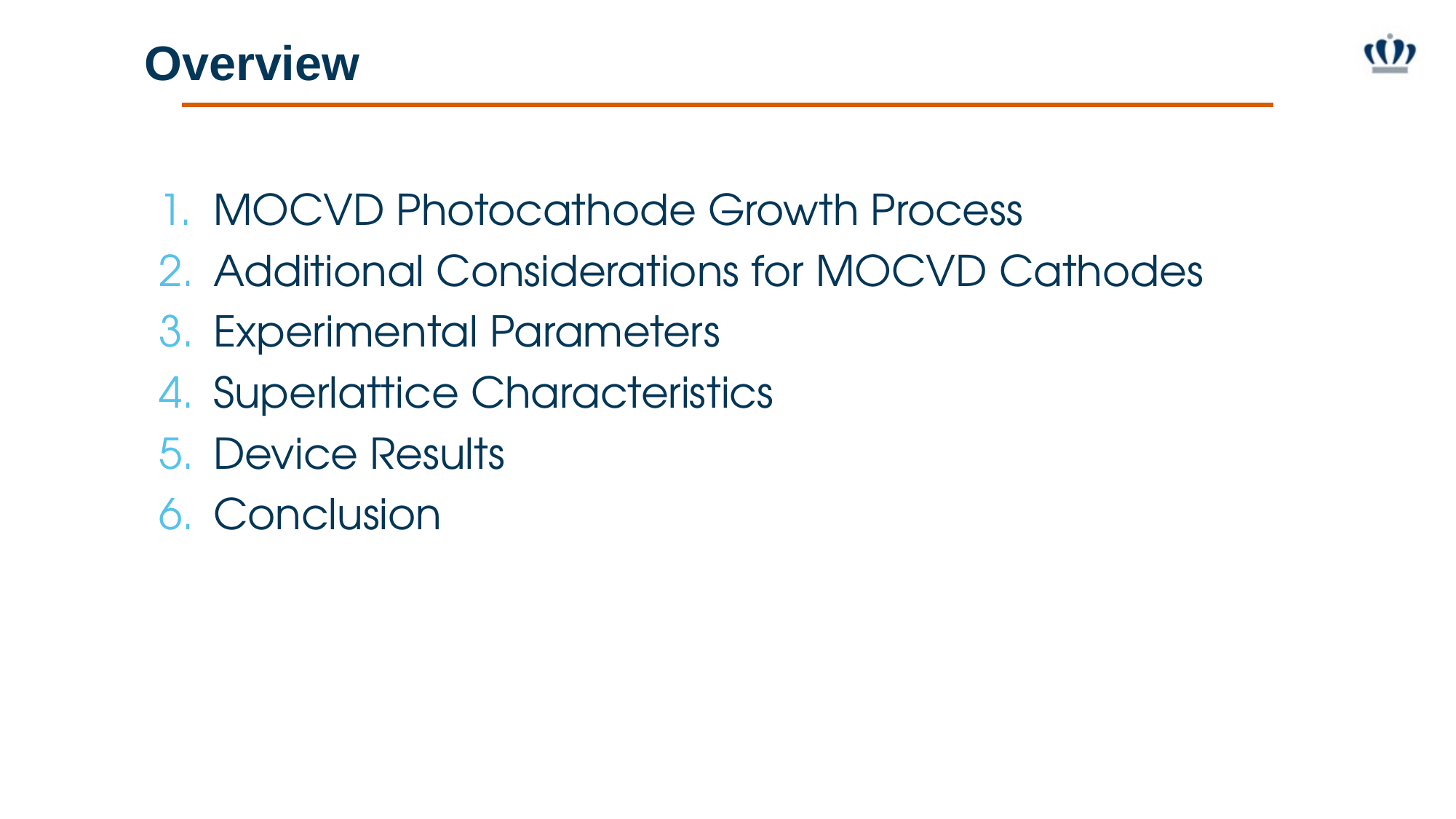

# Overview
MOCVD Photocathode Growth Process
Additional Considerations for MOCVD Cathodes
Experimental Parameters
Superlattice Characteristics
Device Results
Conclusion